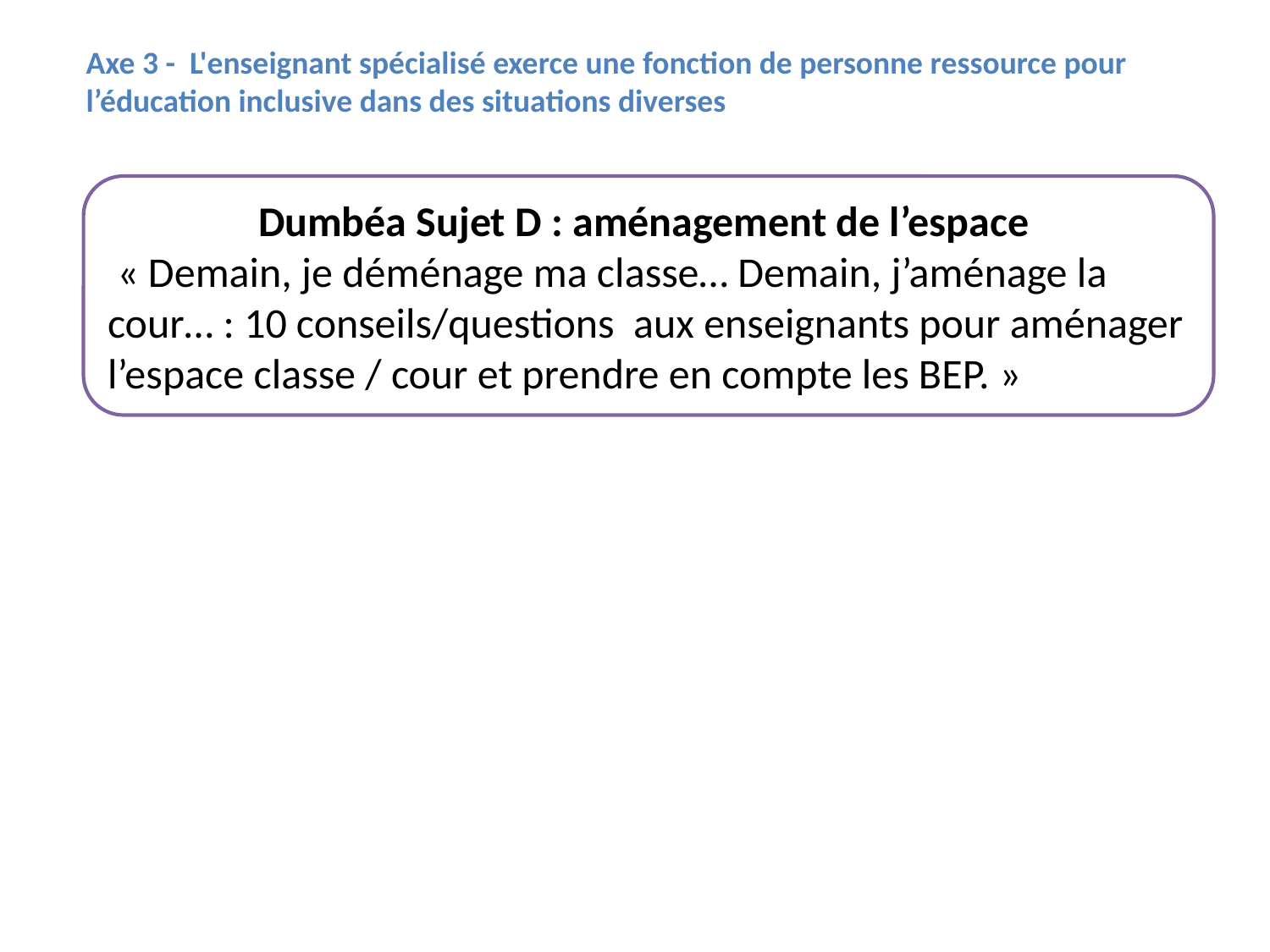

Axe 3 -  L'enseignant spécialisé exerce une fonction de personne ressource pour l’éducation inclusive dans des situations diverses
Dumbéa Sujet D : aménagement de l’espace
 « Demain, je déménage ma classe… Demain, j’aménage la cour… : 10 conseils/questions  aux enseignants pour aménager l’espace classe / cour et prendre en compte les BEP. »